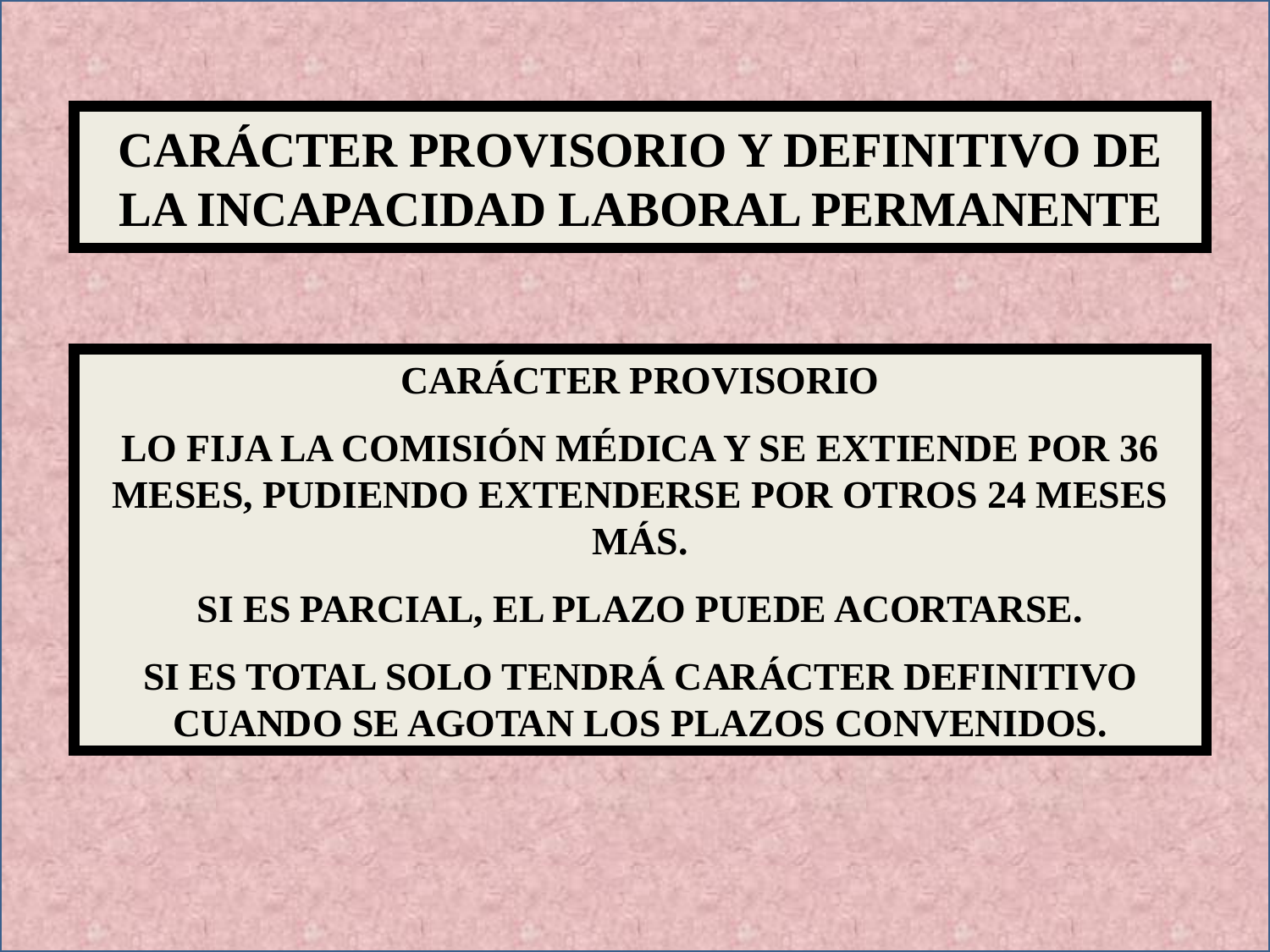

CARÁCTER PROVISORIO Y DEFINITIVO DE LA INCAPACIDAD LABORAL PERMANENTE
CARÁCTER PROVISORIO
LO FIJA LA COMISIÓN MÉDICA Y SE EXTIENDE POR 36 MESES, PUDIENDO EXTENDERSE POR OTROS 24 MESES MÁS.
SI ES PARCIAL, EL PLAZO PUEDE ACORTARSE.
SI ES TOTAL SOLO TENDRÁ CARÁCTER DEFINITIVO CUANDO SE AGOTAN LOS PLAZOS CONVENIDOS.